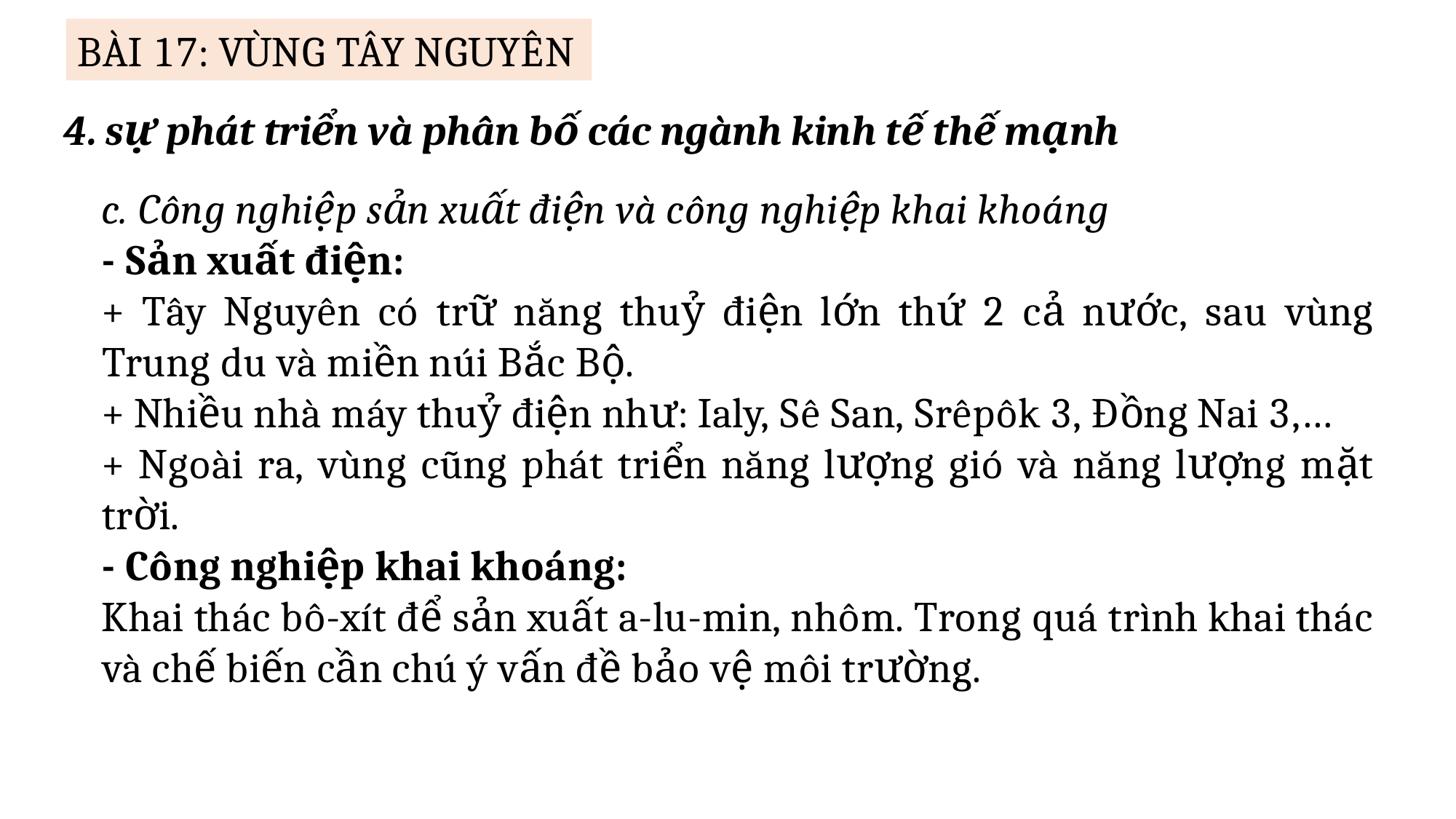

BÀI 17: VÙNG TÂY NGUYÊN
4. sự phát triển và phân bố các ngành kinh tế thế mạnh
c. Công nghiệp sản xuất điện và công nghiệp khai khoáng
- Sản xuất điện:
+ Tây Nguyên có trữ năng thuỷ điện lớn thứ 2 cả nước, sau vùng Trung du và miền núi Bắc Bộ.
+ Nhiều nhà máy thuỷ điện như: Ialy, Sê San, Srêpôk 3, Đồng Nai 3,…
+ Ngoài ra, vùng cũng phát triển năng lượng gió và năng lượng mặt trời.
- Công nghiệp khai khoáng:
Khai thác bô-xít để sản xuất a-lu-min, nhôm. Trong quá trình khai thác và chế biến cần chú ý vấn đề bảo vệ môi trường.